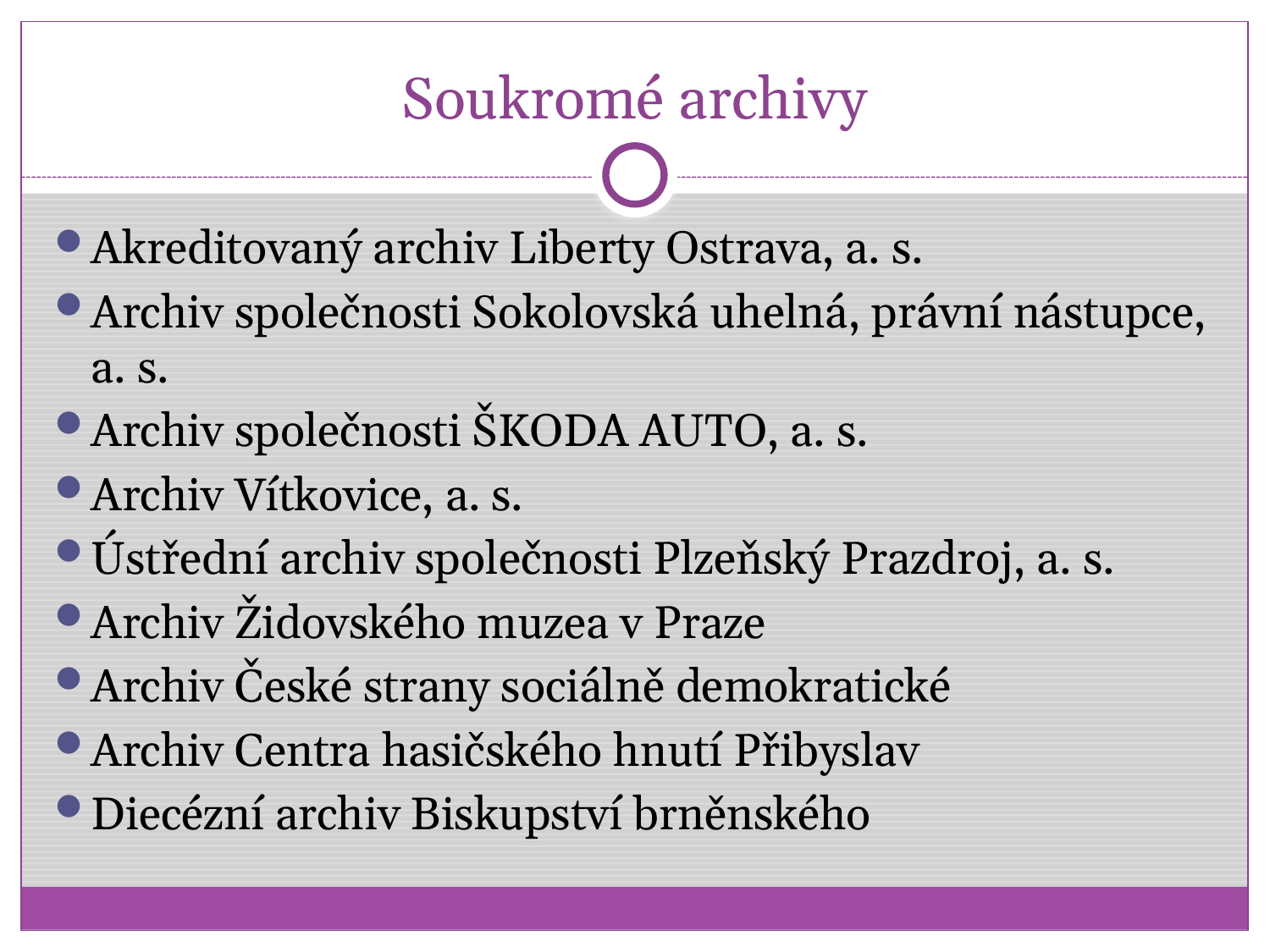

# Soukromé archivy
Akreditovaný archiv Liberty Ostrava, a. s.
Archiv společnosti Sokolovská uhelná, právní nástupce, a. s.
Archiv společnosti ŠKODA AUTO, a. s.
Archiv Vítkovice, a. s.
Ústřední archiv společnosti Plzeňský Prazdroj, a. s.
Archiv Židovského muzea v Praze
Archiv České strany sociálně demokratické
Archiv Centra hasičského hnutí Přibyslav
Diecézní archiv Biskupství brněnského